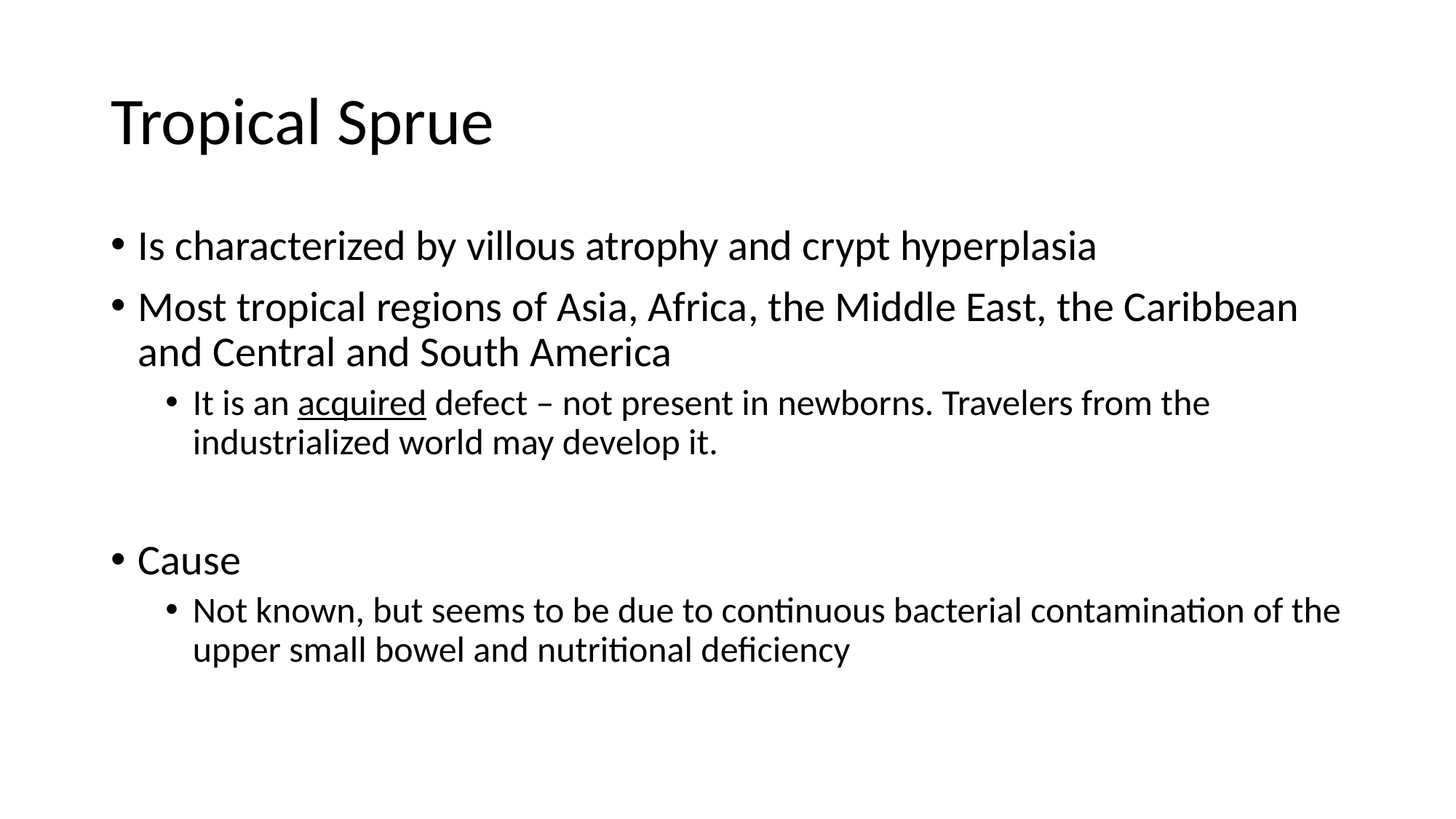

# Tropical Sprue
Is characterized by villous atrophy and crypt hyperplasia
Most tropical regions of Asia, Africa, the Middle East, the Caribbean and Central and South America
It is an acquired defect – not present in newborns. Travelers from the industrialized world may develop it.

Cause
Not known, but seems to be due to continuous bacterial contamination of the upper small bowel and nutritional deficiency